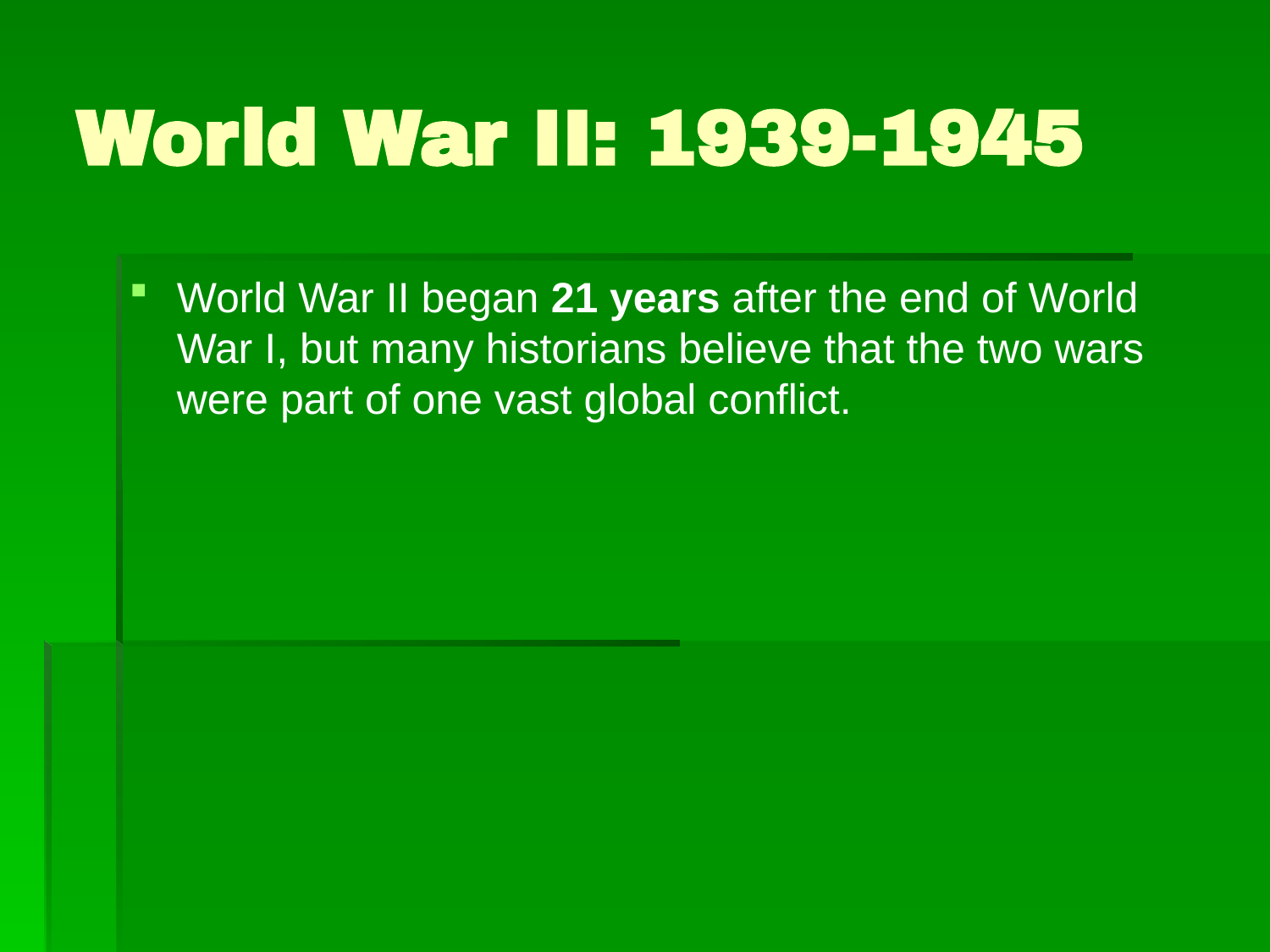

# World War II: 1939-1945
World War II began 21 years after the end of World War I, but many historians believe that the two wars were part of one vast global conflict.